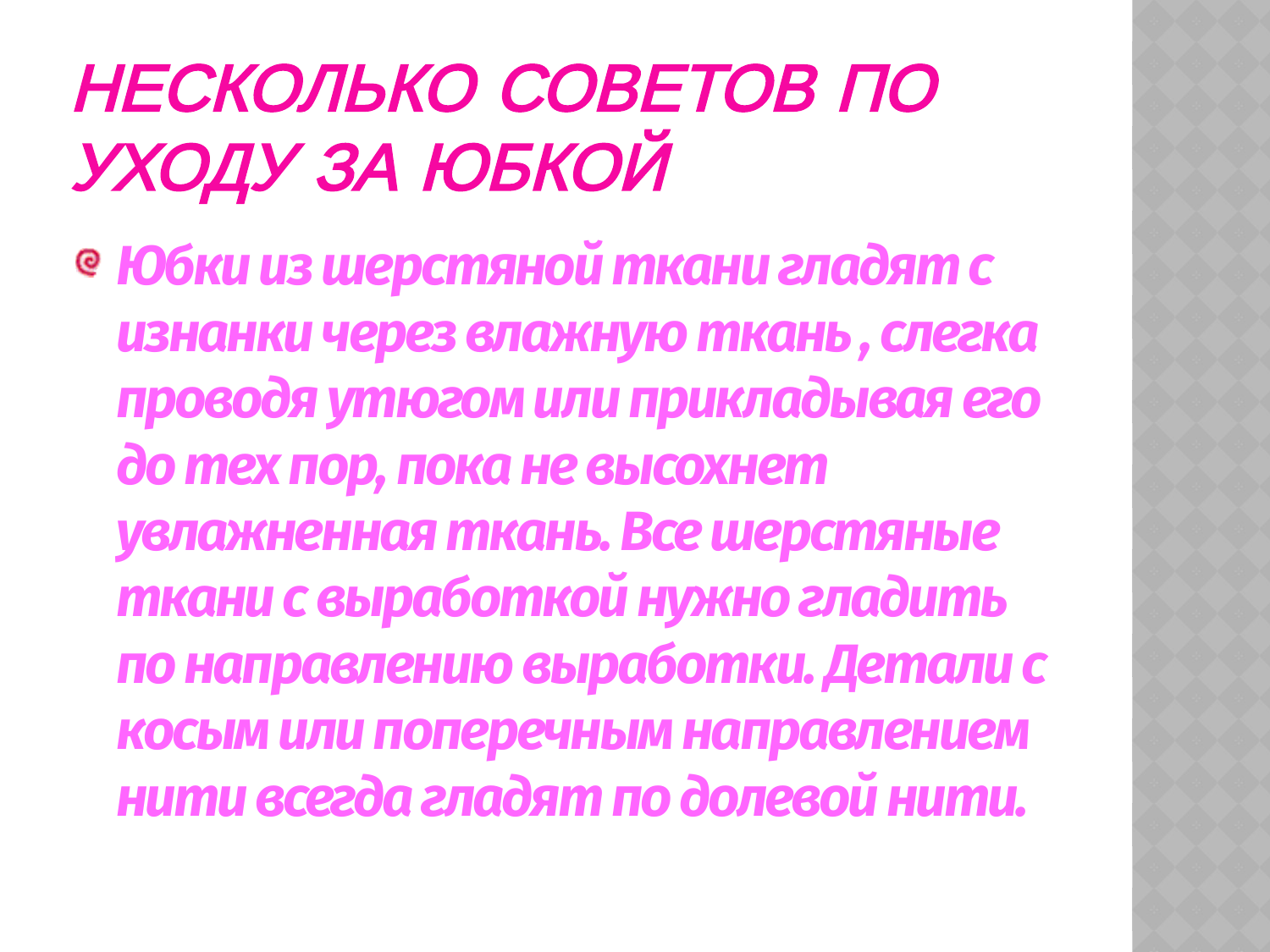

# НЕСКОЛЬКО СОВЕТОВ ПО УХОДУ ЗА ЮБКОЙ
Юбки из шерстяной ткани гладят с изнанки через влажную ткань , слегка проводя утюгом или прикладывая его до тех пор, пока не высохнет увлажненная ткань. Все шерстяные ткани с выработкой нужно гладить по направлению выработки. Детали с косым или поперечным направлением  нити всегда гладят по долевой нити.